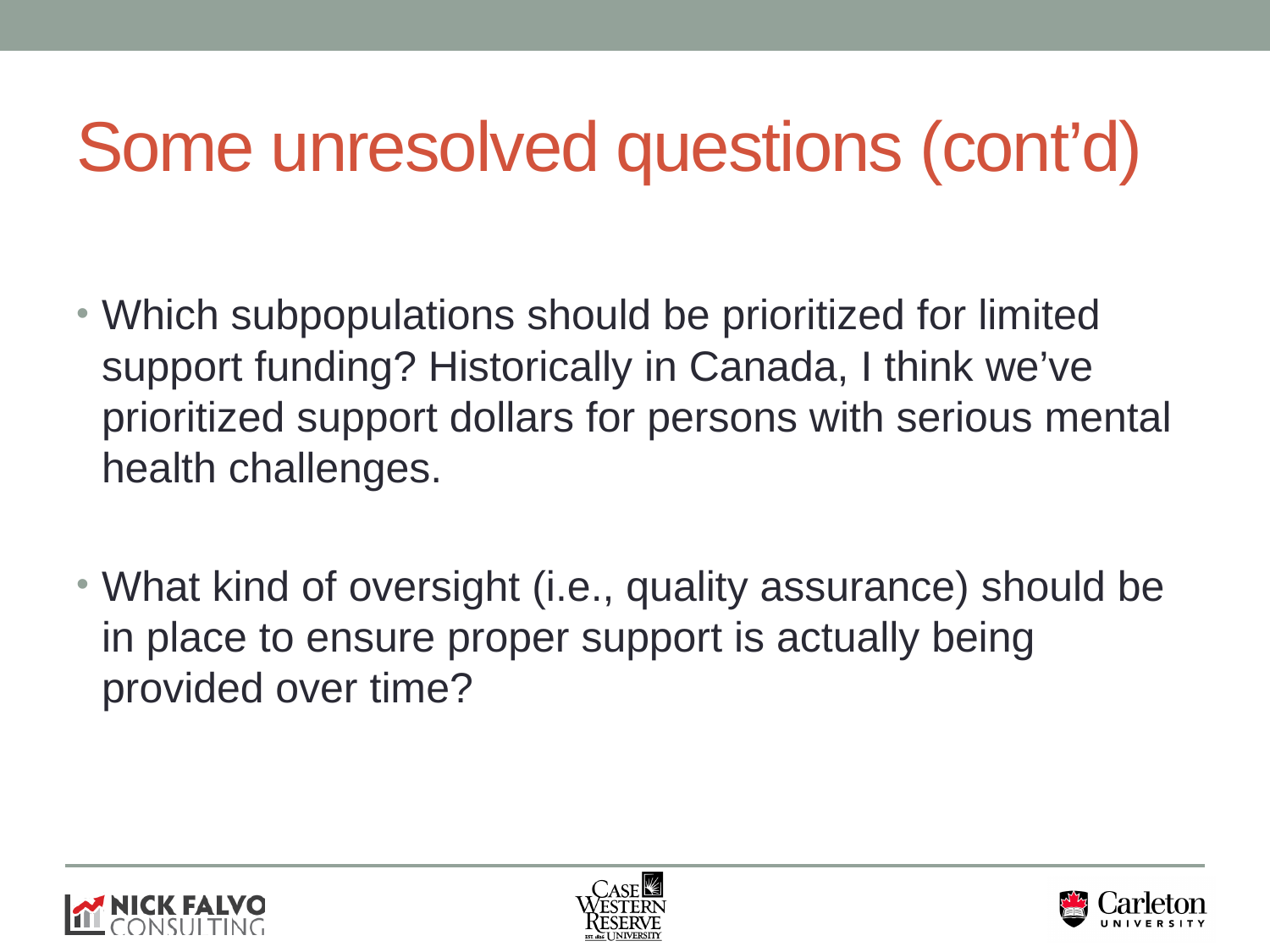

# Some unresolved questions (cont’d)

Which subpopulations should be prioritized for limited support funding? Historically in Canada, I think we’ve prioritized support dollars for persons with serious mental health challenges.

What kind of oversight (i.e., quality assurance) should be in place to ensure proper support is actually being provided over time?